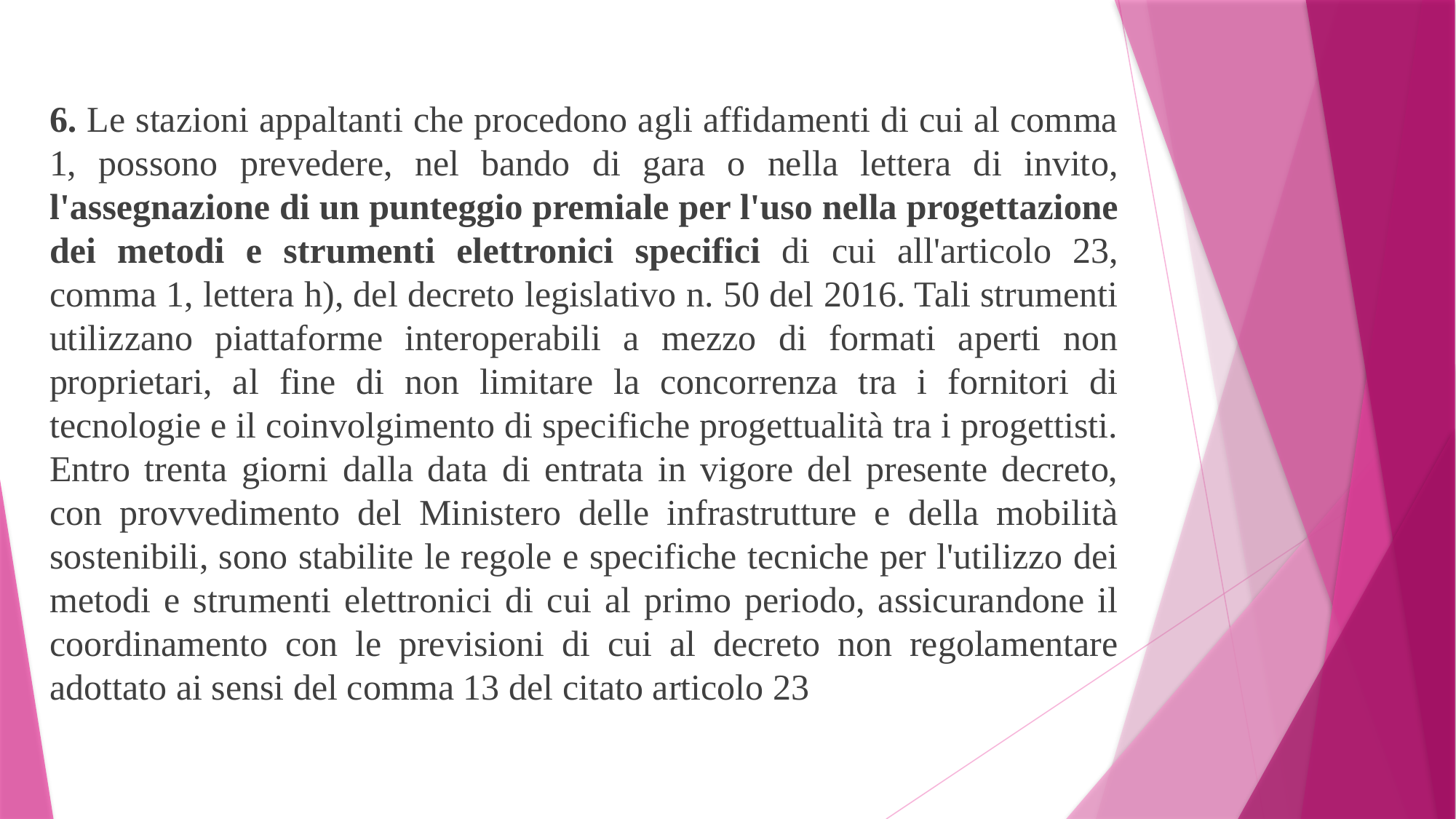

6. Le stazioni appaltanti che procedono agli affidamenti di cui al comma 1, possono prevedere, nel bando di gara o nella lettera di invito, l'assegnazione di un punteggio premiale per l'uso nella progettazione dei metodi e strumenti elettronici specifici di cui all'articolo 23, comma 1, lettera h), del decreto legislativo n. 50 del 2016. Tali strumenti utilizzano piattaforme interoperabili a mezzo di formati aperti non proprietari, al fine di non limitare la concorrenza tra i fornitori di tecnologie e il coinvolgimento di specifiche progettualità tra i progettisti. Entro trenta giorni dalla data di entrata in vigore del presente decreto, con provvedimento del Ministero delle infrastrutture e della mobilità sostenibili, sono stabilite le regole e specifiche tecniche per l'utilizzo dei metodi e strumenti elettronici di cui al primo periodo, assicurandone il coordinamento con le previsioni di cui al decreto non regolamentare adottato ai sensi del comma 13 del citato articolo 23